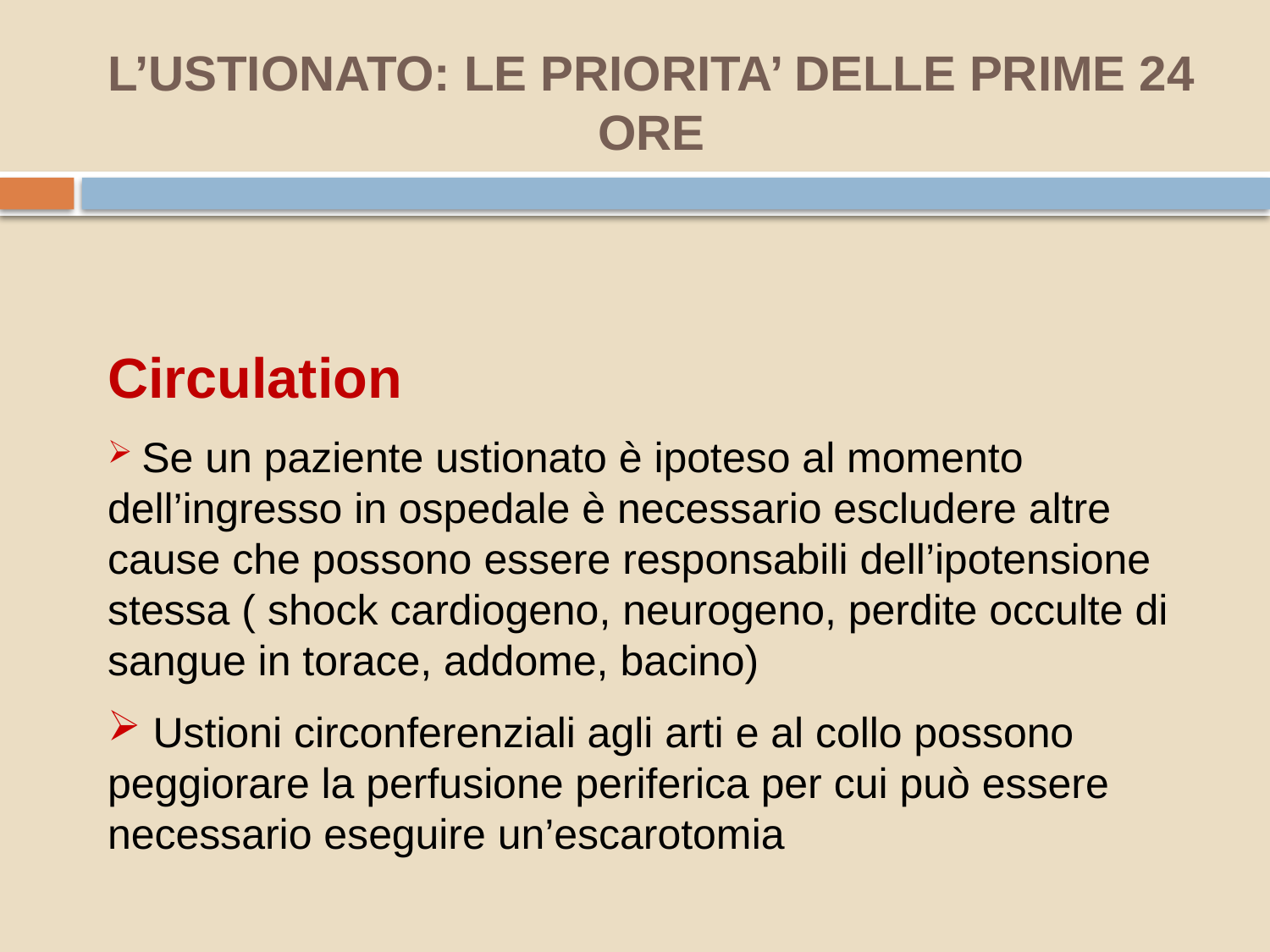

# L’USTIONATO: LE PRIORITA’ DELLE PRIME 24 ORE
Circulation
 Se un paziente ustionato è ipoteso al momento dell’ingresso in ospedale è necessario escludere altre cause che possono essere responsabili dell’ipotensione stessa ( shock cardiogeno, neurogeno, perdite occulte di sangue in torace, addome, bacino)
 Ustioni circonferenziali agli arti e al collo possono peggiorare la perfusione periferica per cui può essere necessario eseguire un’escarotomia